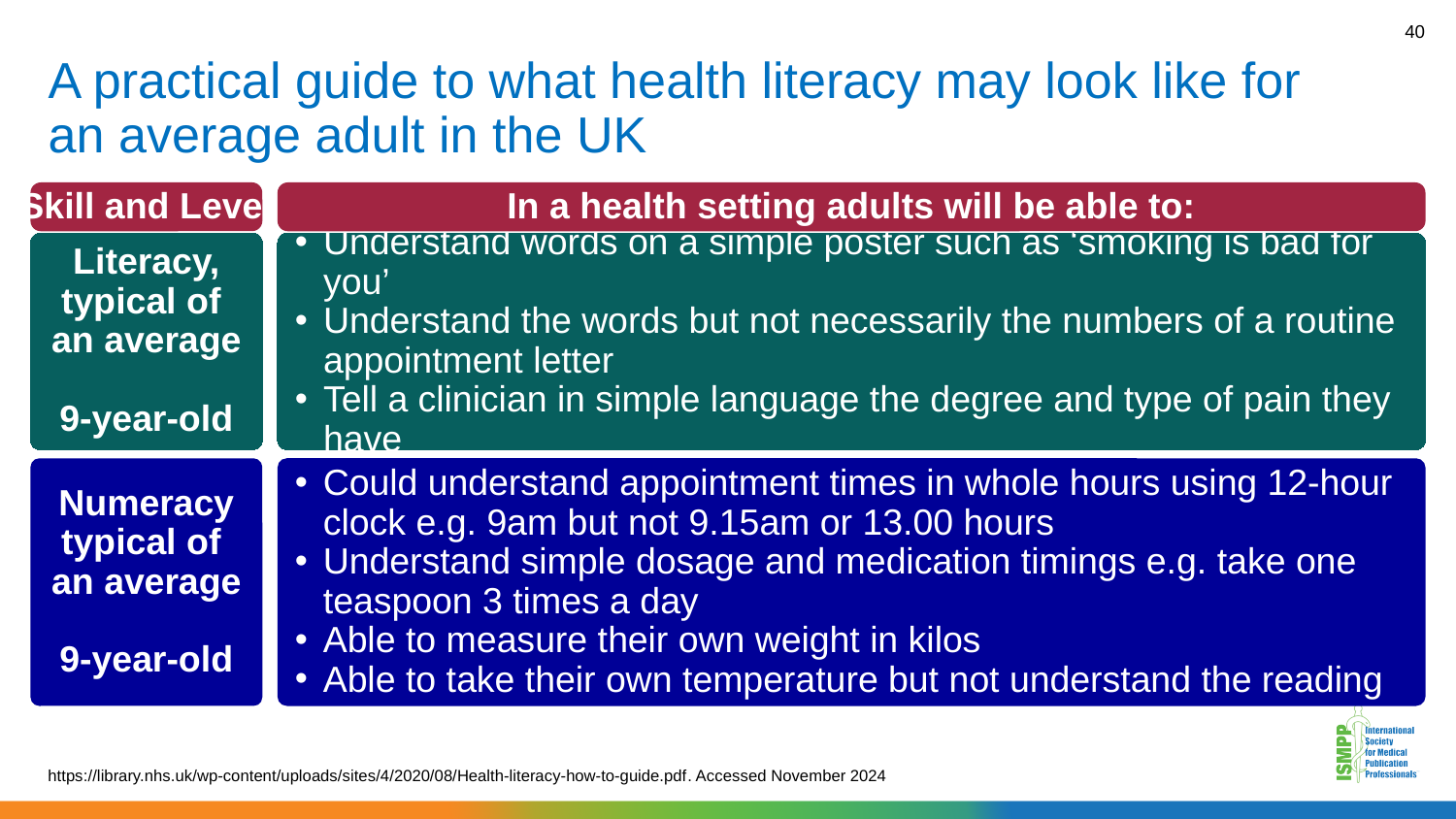

40
# A practical guide to what health literacy may look like for an average adult in the UK
Skill and Level
In a health setting adults will be able to:
Literacy, typical of
an average
9-year-old
Understand words on a simple poster such as ‘smoking is bad for you’
Understand the words but not necessarily the numbers of a routine appointment letter
Tell a clinician in simple language the degree and type of pain they have
Numeracy typical of
an average
9-year-old
Could understand appointment times in whole hours using 12-hour clock e.g. 9am but not 9.15am or 13.00 hours
Understand simple dosage and medication timings e.g. take one teaspoon 3 times a day
Able to measure their own weight in kilos
Able to take their own temperature but not understand the reading
https://library.nhs.uk/wp-content/uploads/sites/4/2020/08/Health-literacy-how-to-guide.pdf. Accessed November 2024